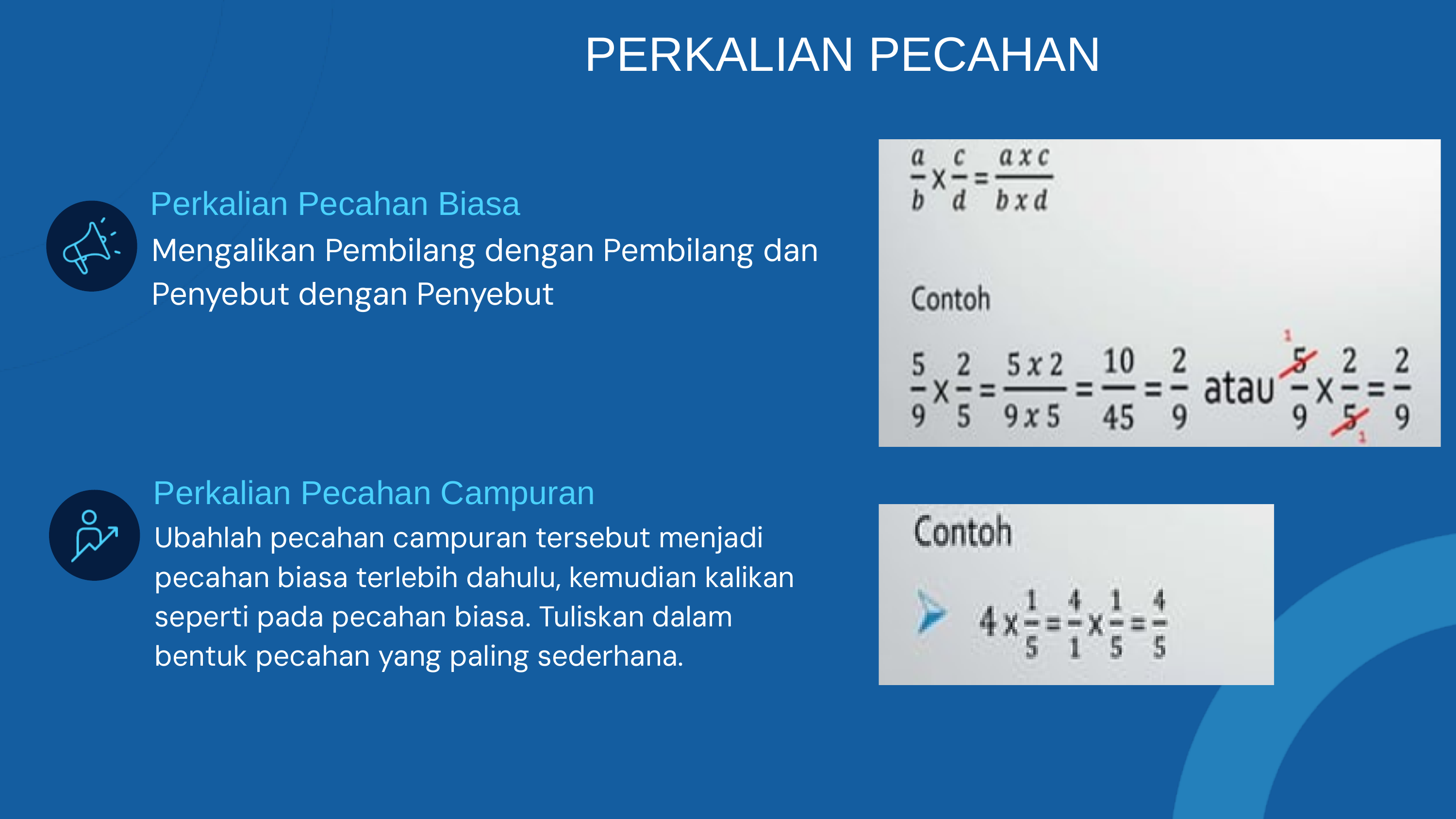

PERKALIAN PECAHAN

Perkalian Pecahan Biasa

Mengalikan Pembilang dengan Pembilang dan Penyebut dengan Penyebut
Perkalian Pecahan Campuran

Ubahlah pecahan campuran tersebut menjadi pecahan biasa terlebih dahulu, kemudian kalikan seperti pada pecahan biasa. Tuliskan dalam bentuk pecahan yang paling sederhana.